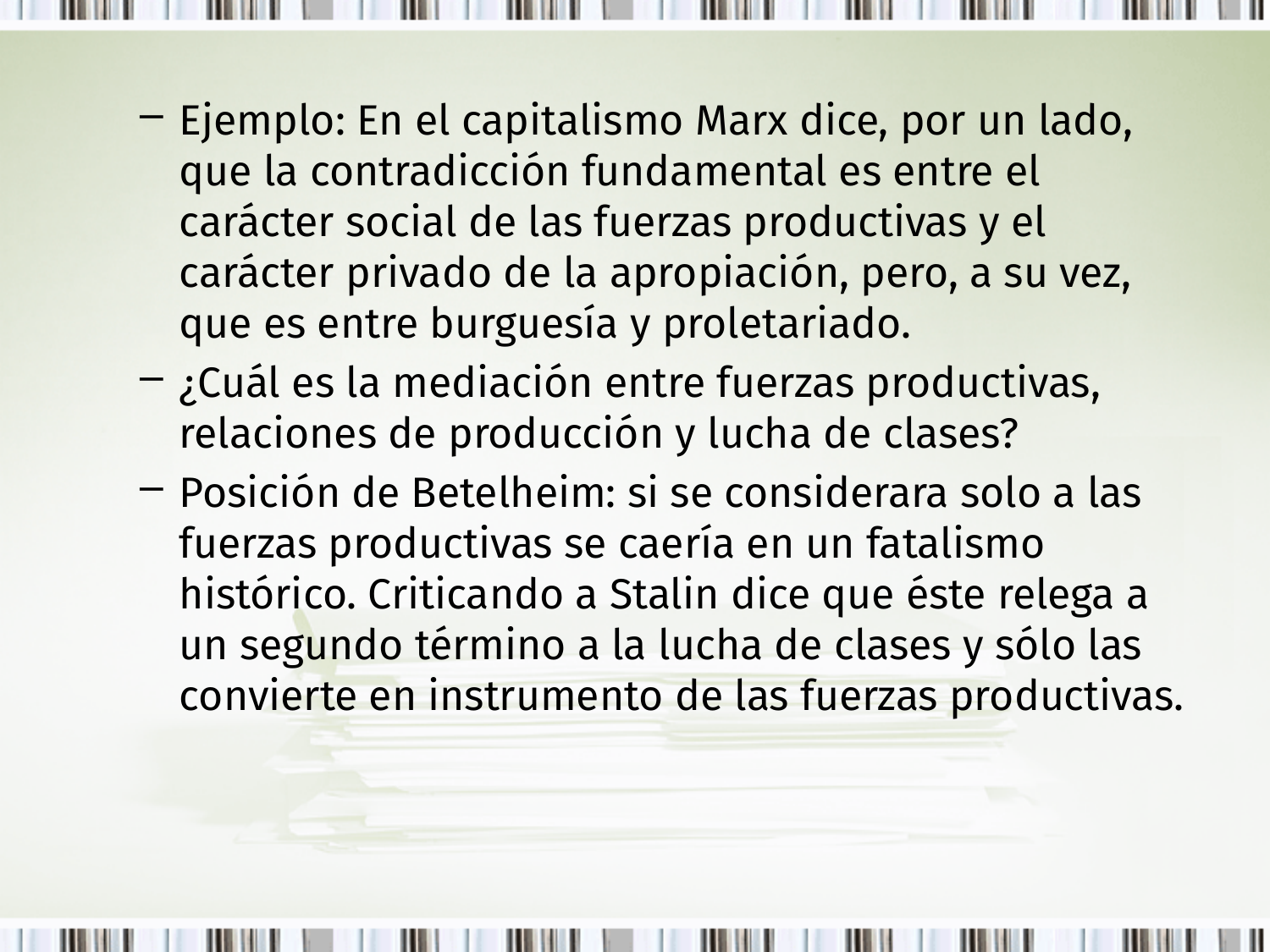

Ejemplo: En el capitalismo Marx dice, por un lado, que la contradicción fundamental es entre el carácter social de las fuerzas productivas y el carácter privado de la apropiación, pero, a su vez, que es entre burguesía y proletariado.
¿Cuál es la mediación entre fuerzas productivas, relaciones de producción y lucha de clases?
Posición de Betelheim: si se considerara solo a las fuerzas productivas se caería en un fatalismo histórico. Criticando a Stalin dice que éste relega a un segundo término a la lucha de clases y sólo las convierte en instrumento de las fuerzas productivas.